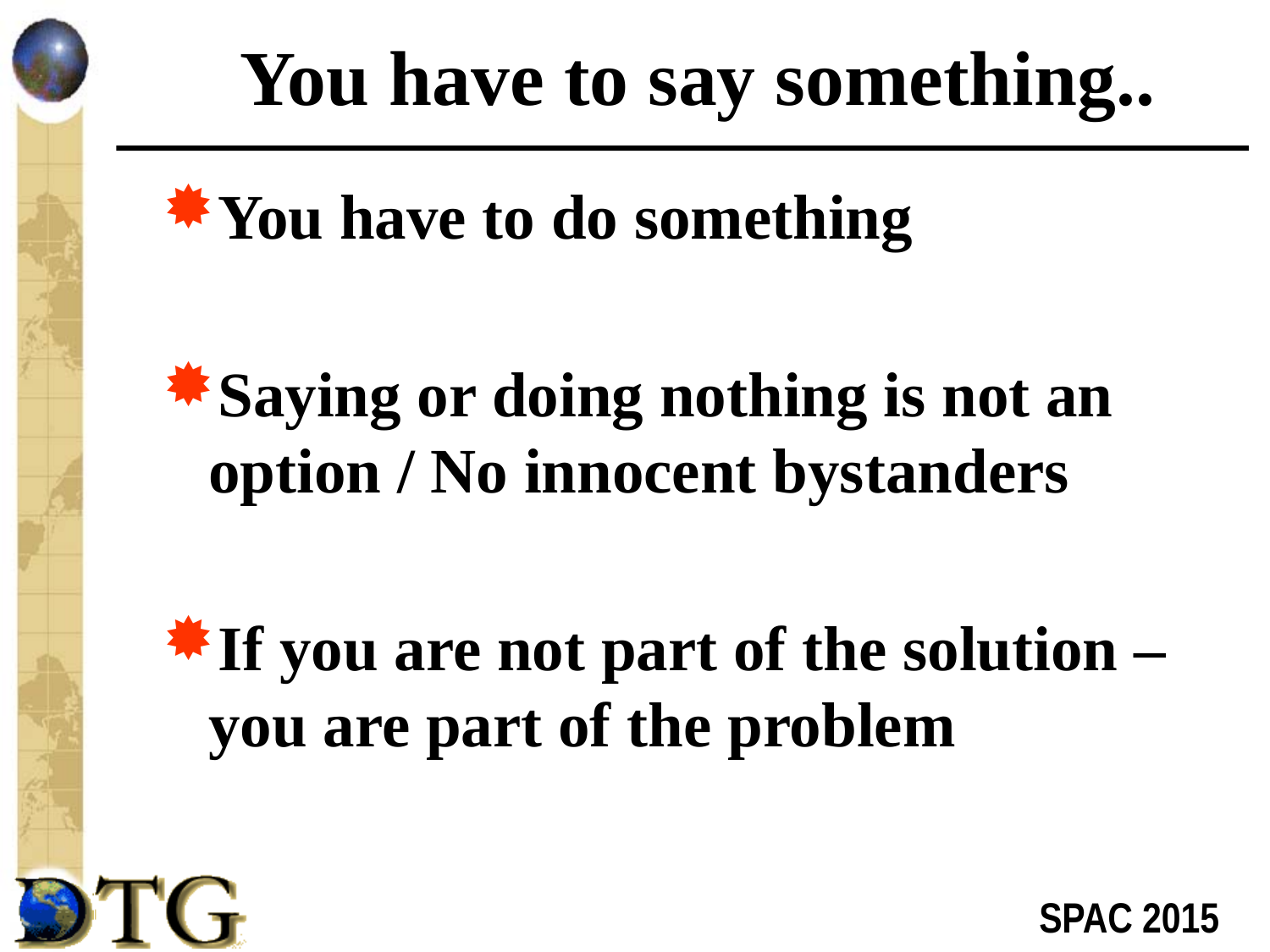

# You have to say something..
You have to do something

Saying or doing nothing is not an option / No innocent bystanders

If you are not part of the solution – you are part of the problem